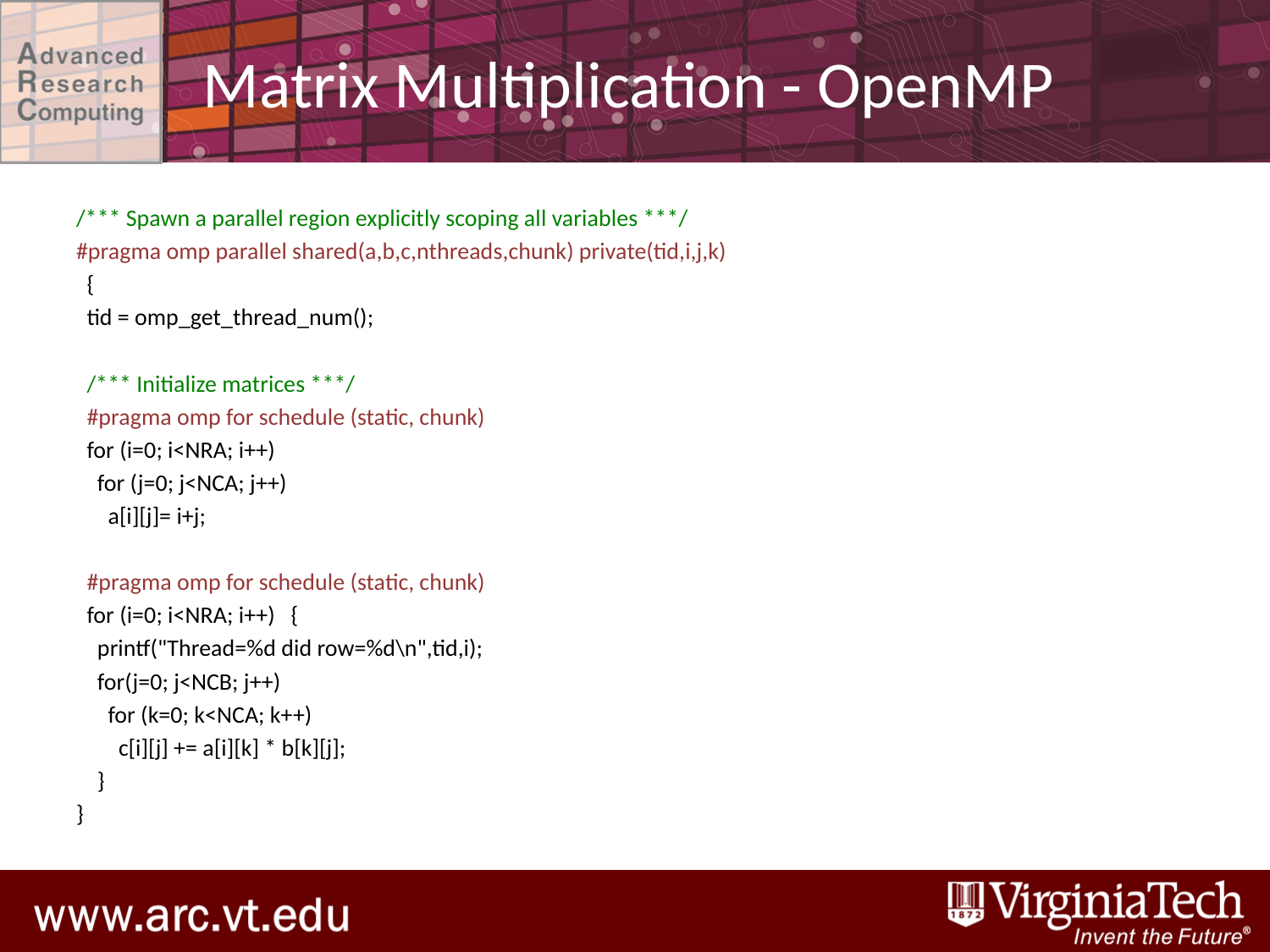

# Matrix Multiplication - OpenMP
/*** Spawn a parallel region explicitly scoping all variables ***/
#pragma omp parallel shared(a,b,c,nthreads,chunk) private(tid,i,j,k)
  {
  tid = omp_get_thread_num();

  /*** Initialize matrices ***/
  #pragma omp for schedule (static, chunk)
  for (i=0; i<NRA; i++)
    for (j=0; j<NCA; j++)
      a[i][j]= i+j;

  #pragma omp for schedule (static, chunk)
  for (i=0; i<NRA; i++)   {
    printf("Thread=%d did row=%d\n",tid,i);
    for(j=0; j<NCB; j++)
      for (k=0; k<NCA; k++)
        c[i][j] += a[i][k] * b[k][j];
    }
}